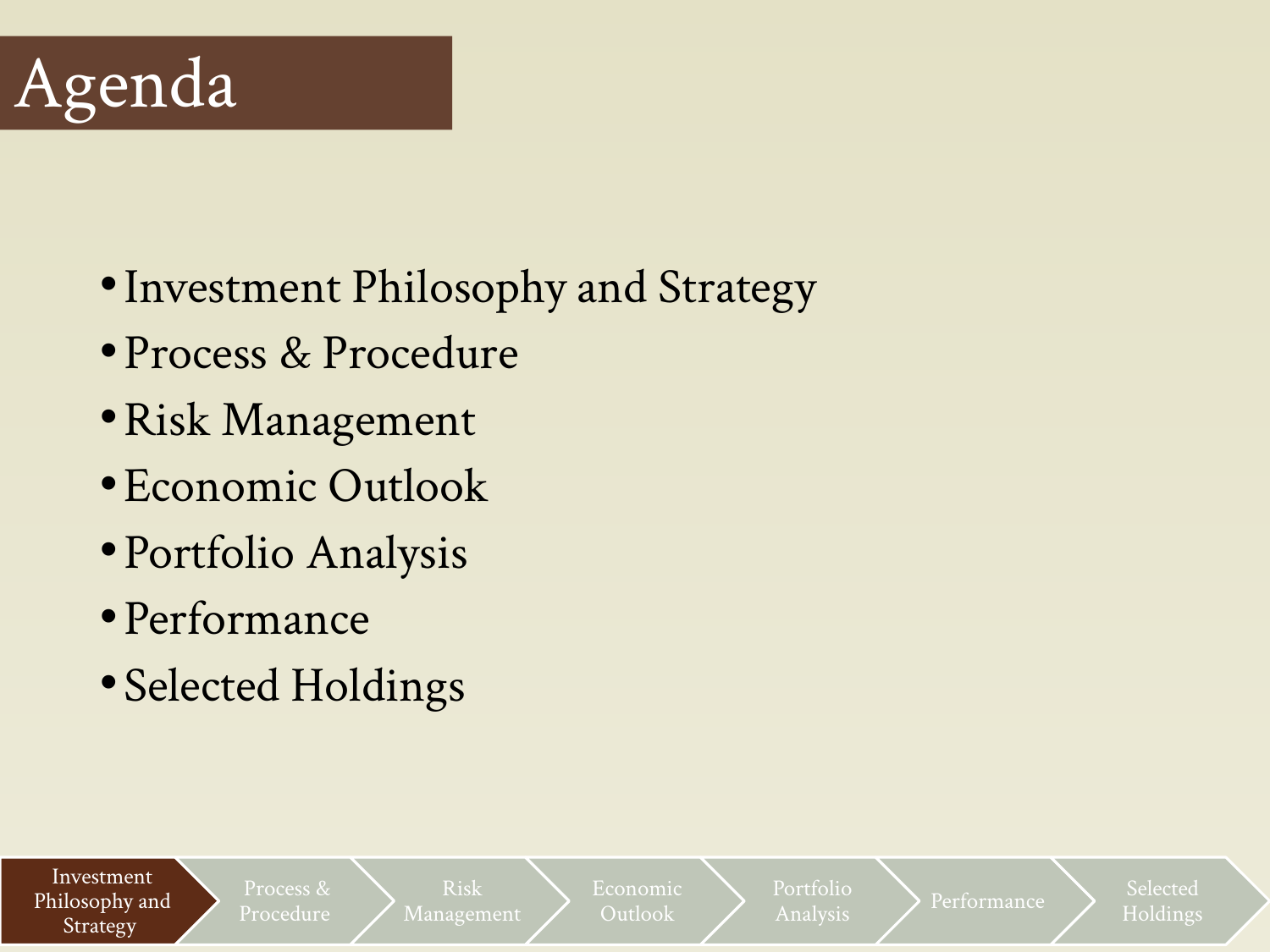

Agenda
Investment Philosophy and Strategy
Process & Procedure
Risk Management
Economic Outlook
Portfolio Analysis
Performance
Selected Holdings

Investment Philosophy and Strategy
Process & Procedure
Risk Management
Economic Outlook
Portfolio Analysis
Performance
Selected Holdings